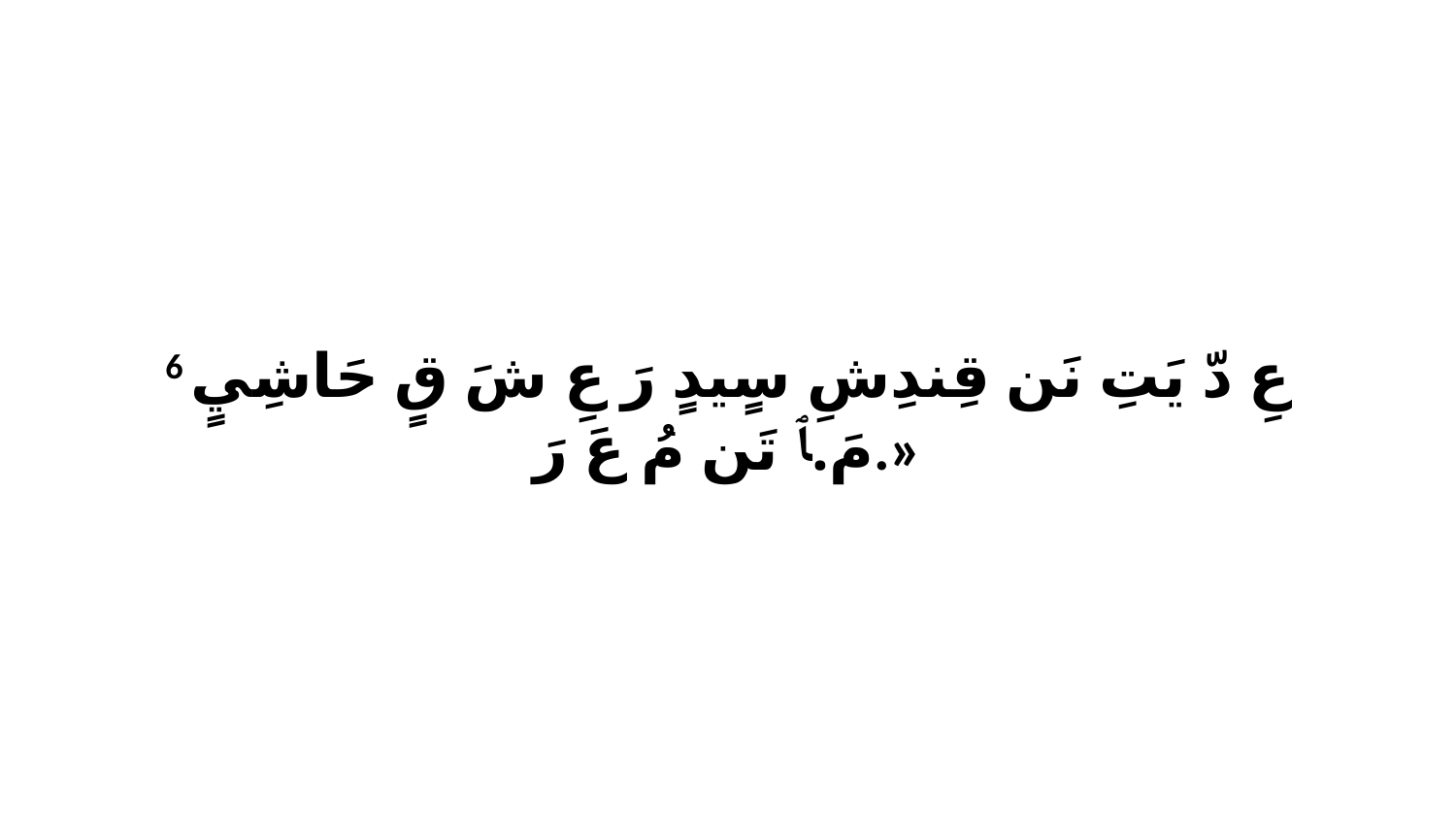

6 عِ دّ يَتِ نَن قِندِشِ سٍيدٍ رَ عِ شَ قٍ حَاشِيٍ مَ.ﭑ تَن مُ عَ رَ.»